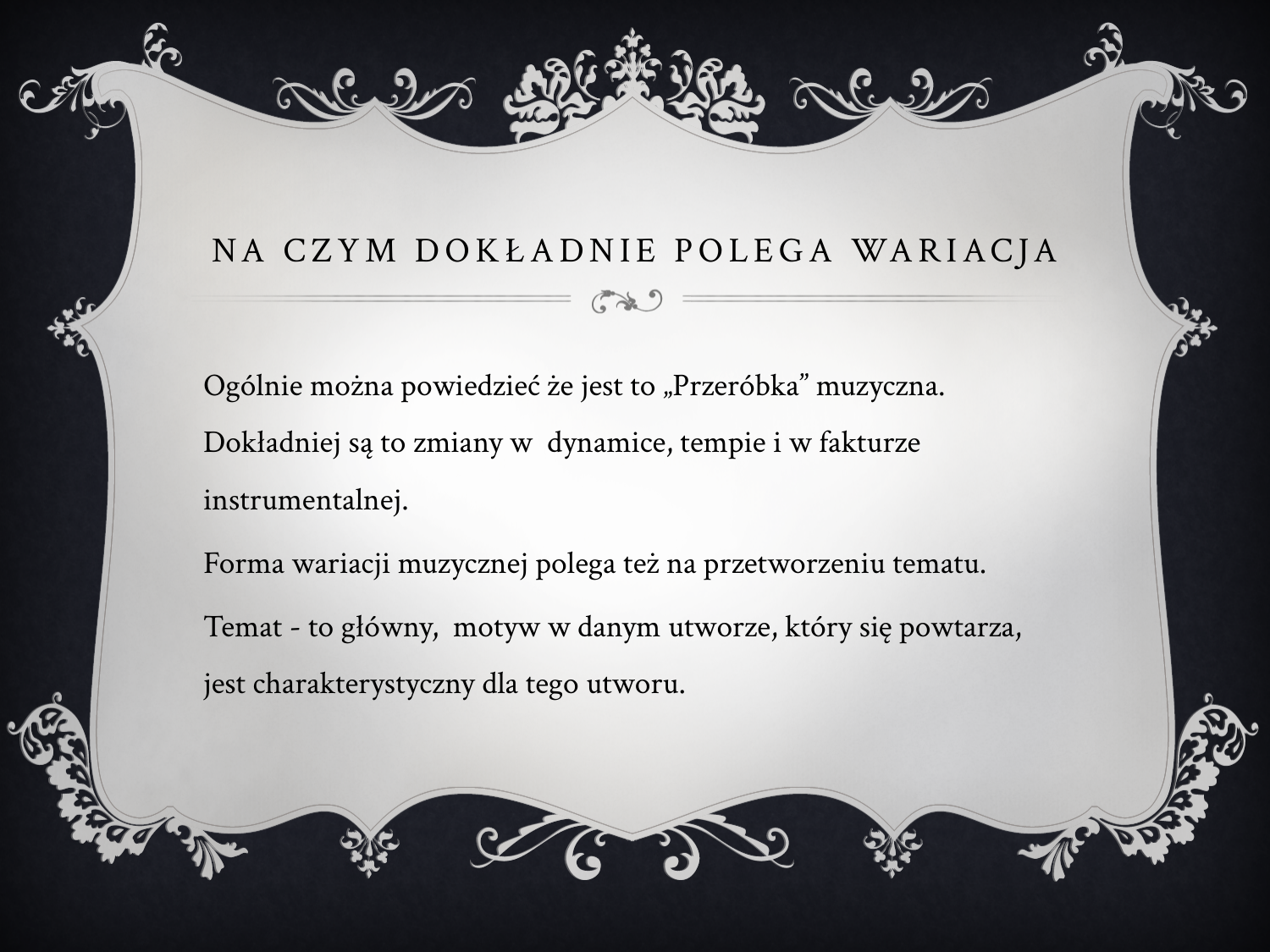

# Na czym dokładnie polega wariacja
Ogólnie można powiedzieć że jest to „Przeróbka’’ muzyczna. Dokładniej są to zmiany w  dynamice, tempie i w fakturze instrumentalnej.
Forma wariacji muzycznej polega też na przetworzeniu tematu.
Temat - to główny,  motyw w danym utworze, który się powtarza, jest charakterystyczny dla tego utworu.